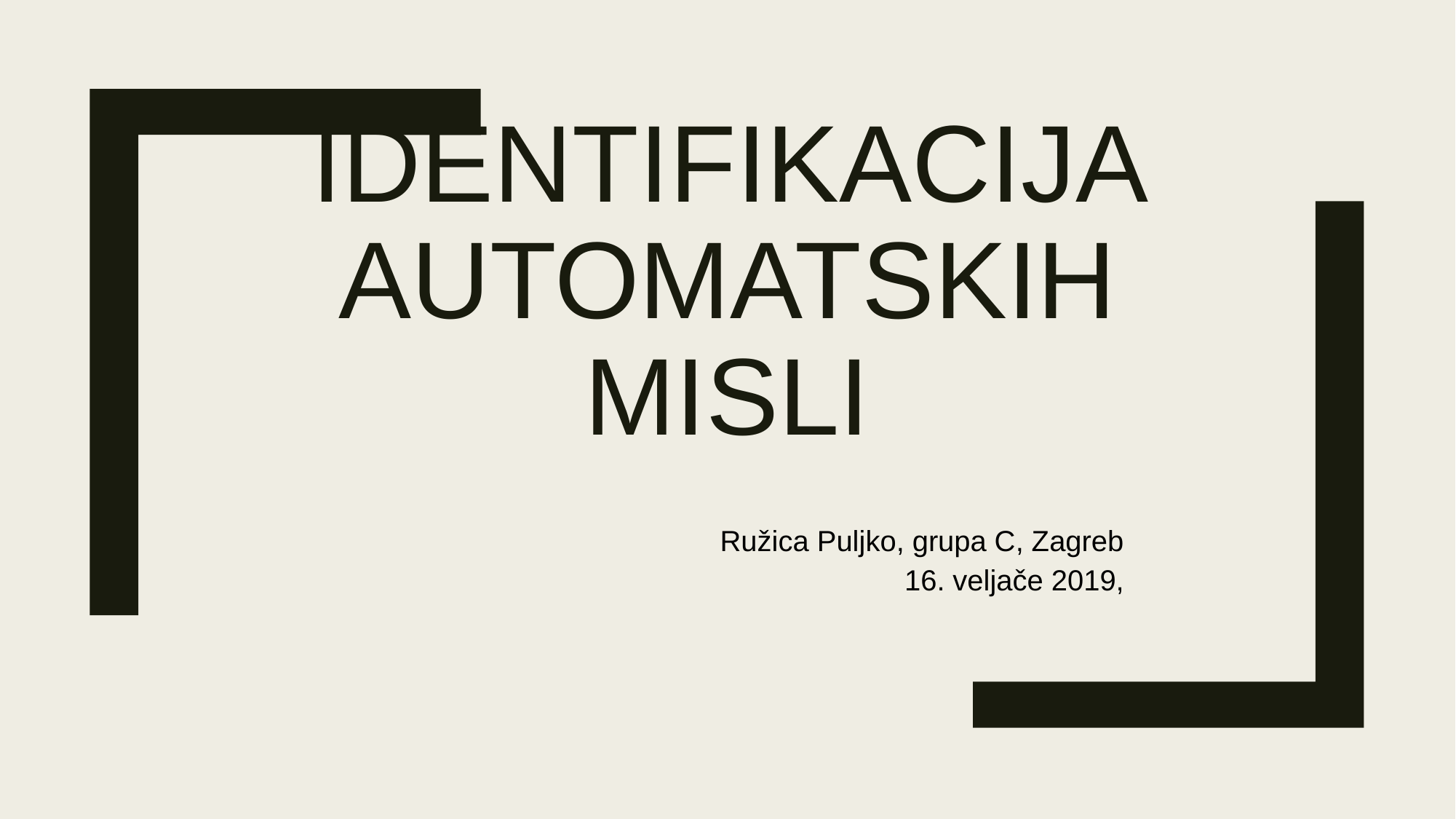

# IDENTIFIKACIJA AUTOMATSKIH MISLI

Ružica Puljko, grupa C, Zagreb
16. veljače 2019,